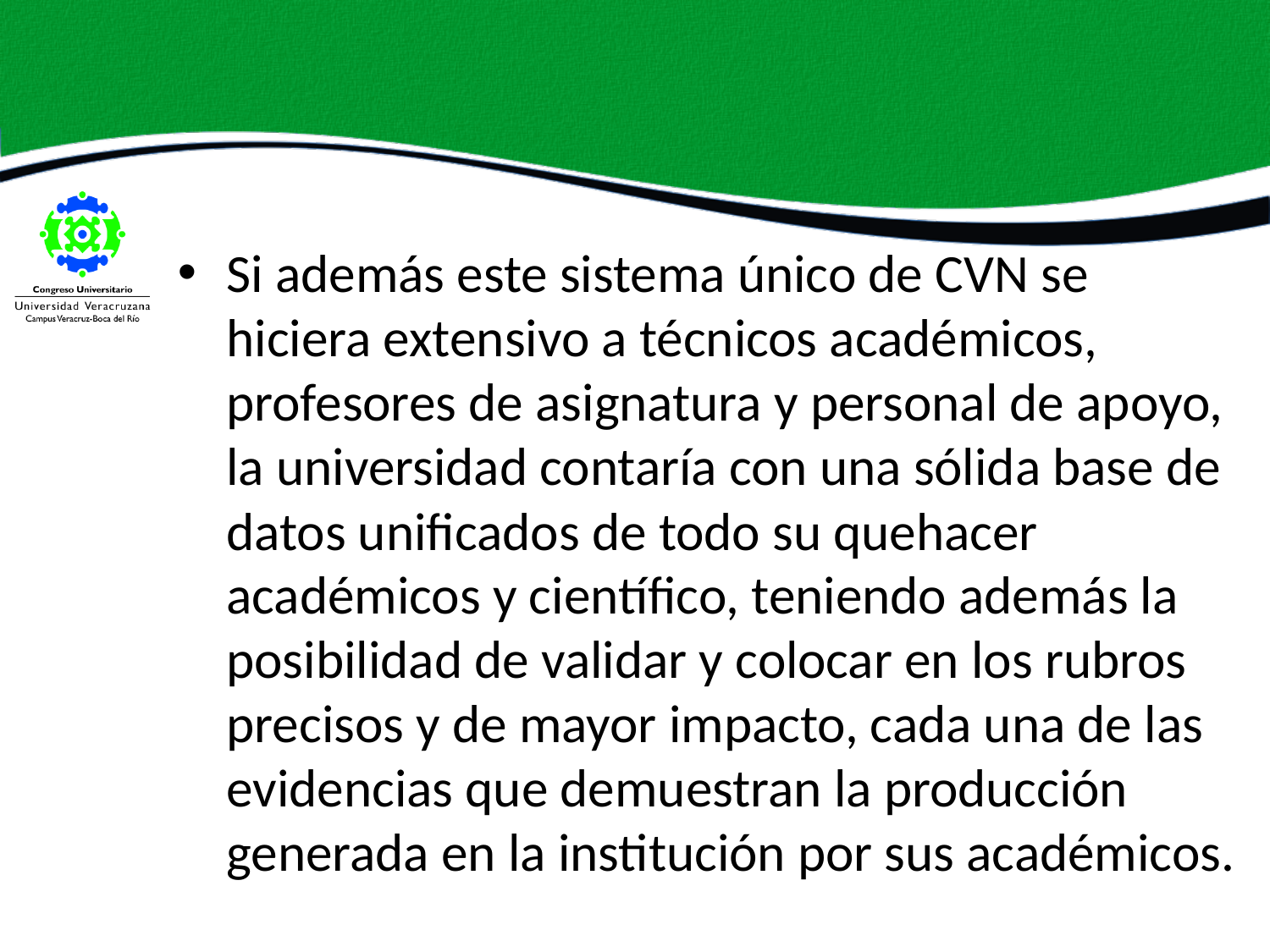

#
Si además este sistema único de CVN se hiciera extensivo a técnicos académicos, profesores de asignatura y personal de apoyo, la universidad contaría con una sólida base de datos unificados de todo su quehacer académicos y científico, teniendo además la posibilidad de validar y colocar en los rubros precisos y de mayor impacto, cada una de las evidencias que demuestran la producción generada en la institución por sus académicos.